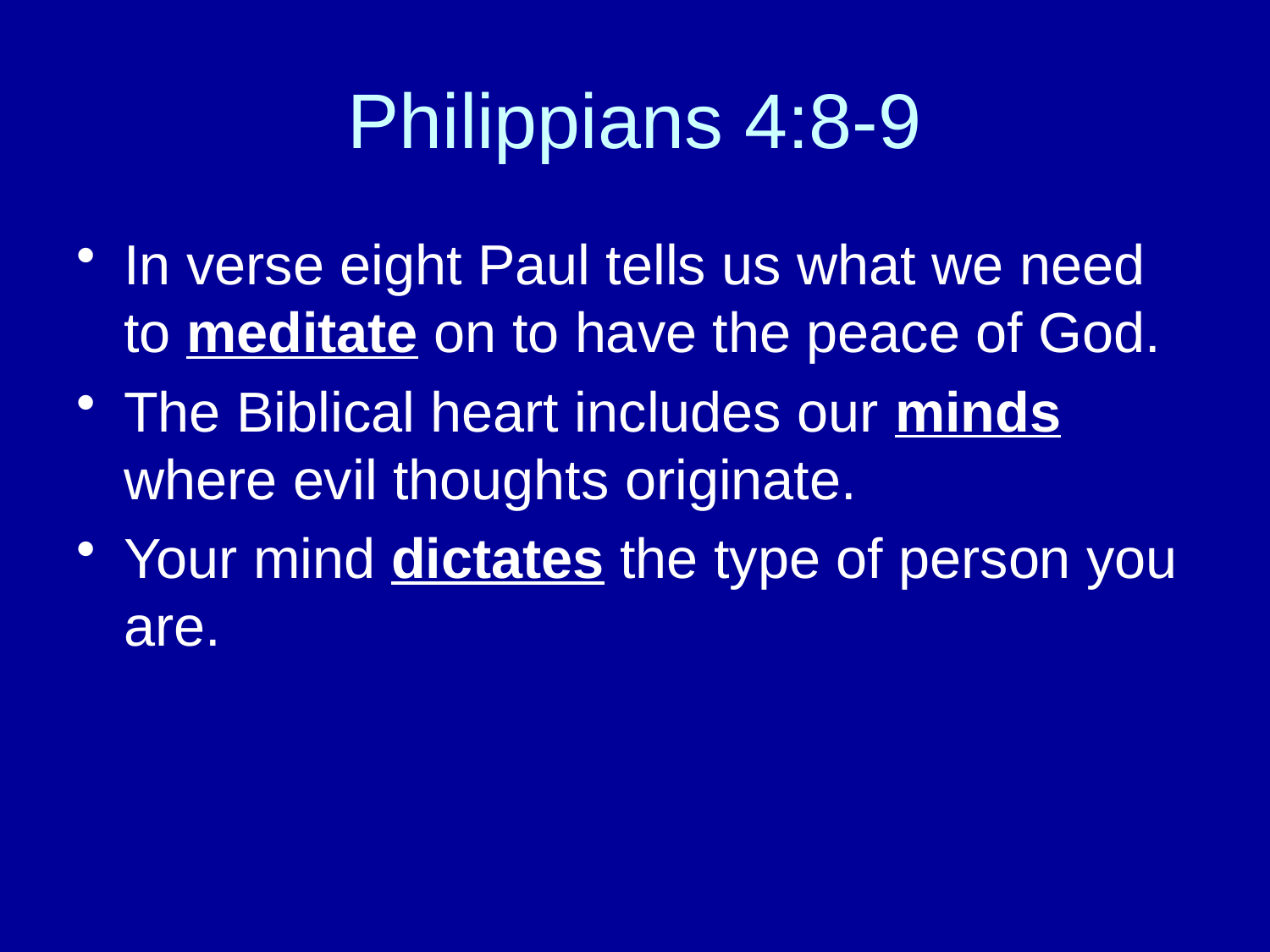

# Philippians 4:8-9
In verse eight Paul tells us what we need to meditate on to have the peace of God.
The Biblical heart includes our minds where evil thoughts originate.
Your mind dictates the type of person you are.